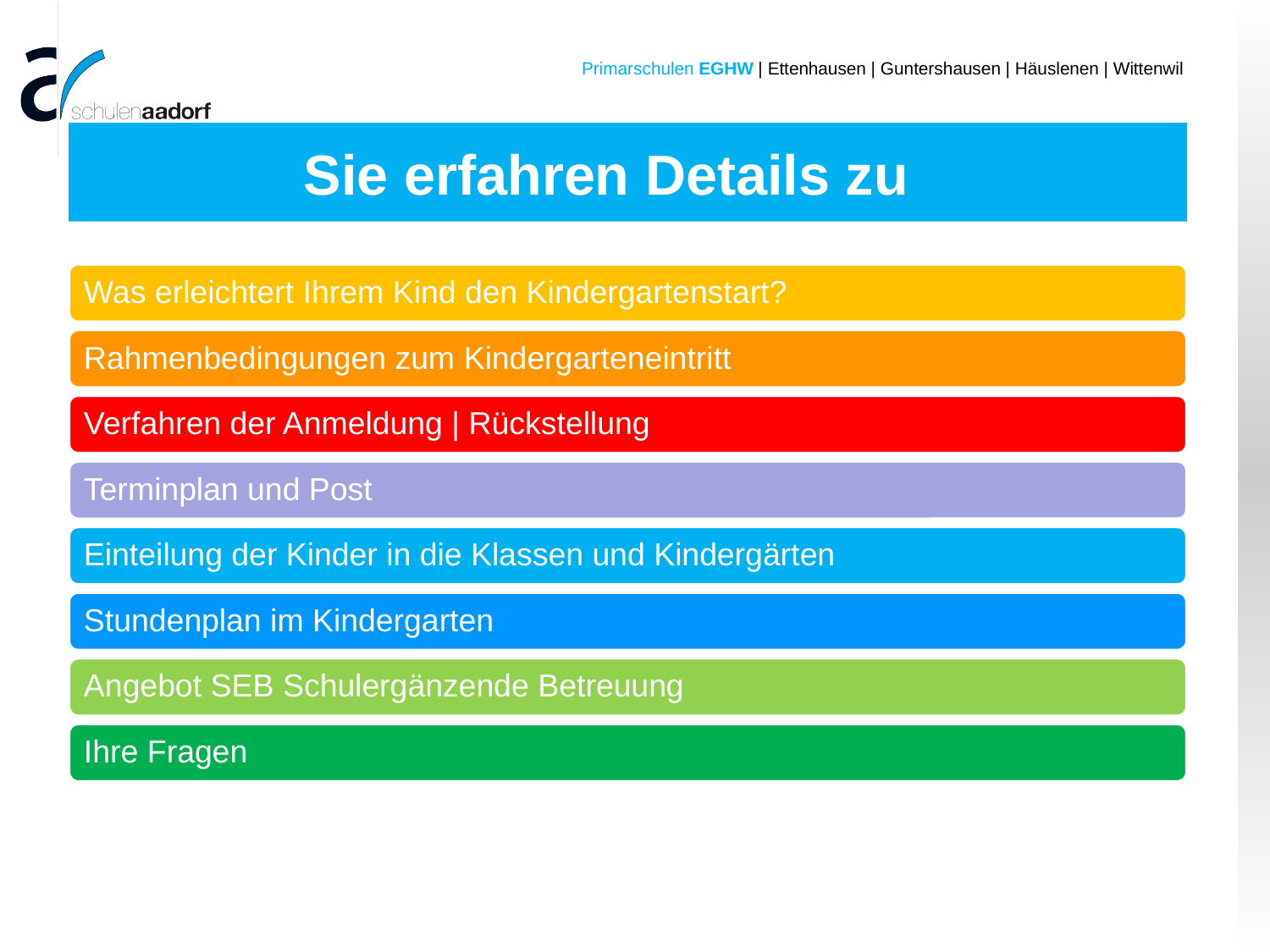

# Sie erfahren Details zu
Was erleichtert Ihrem Kind den Kindergartenstart?
Rahmenbedingungen zum Kindergarteneintritt
Verfahren der Anmeldung | Rückstellung
Terminplan und Post
Einteilung der Kinder in die Klassen und Kindergärten
Stundenplan im Kindergarten
Angebot SEB Schulergänzende Betreuung
Ihre Fragen